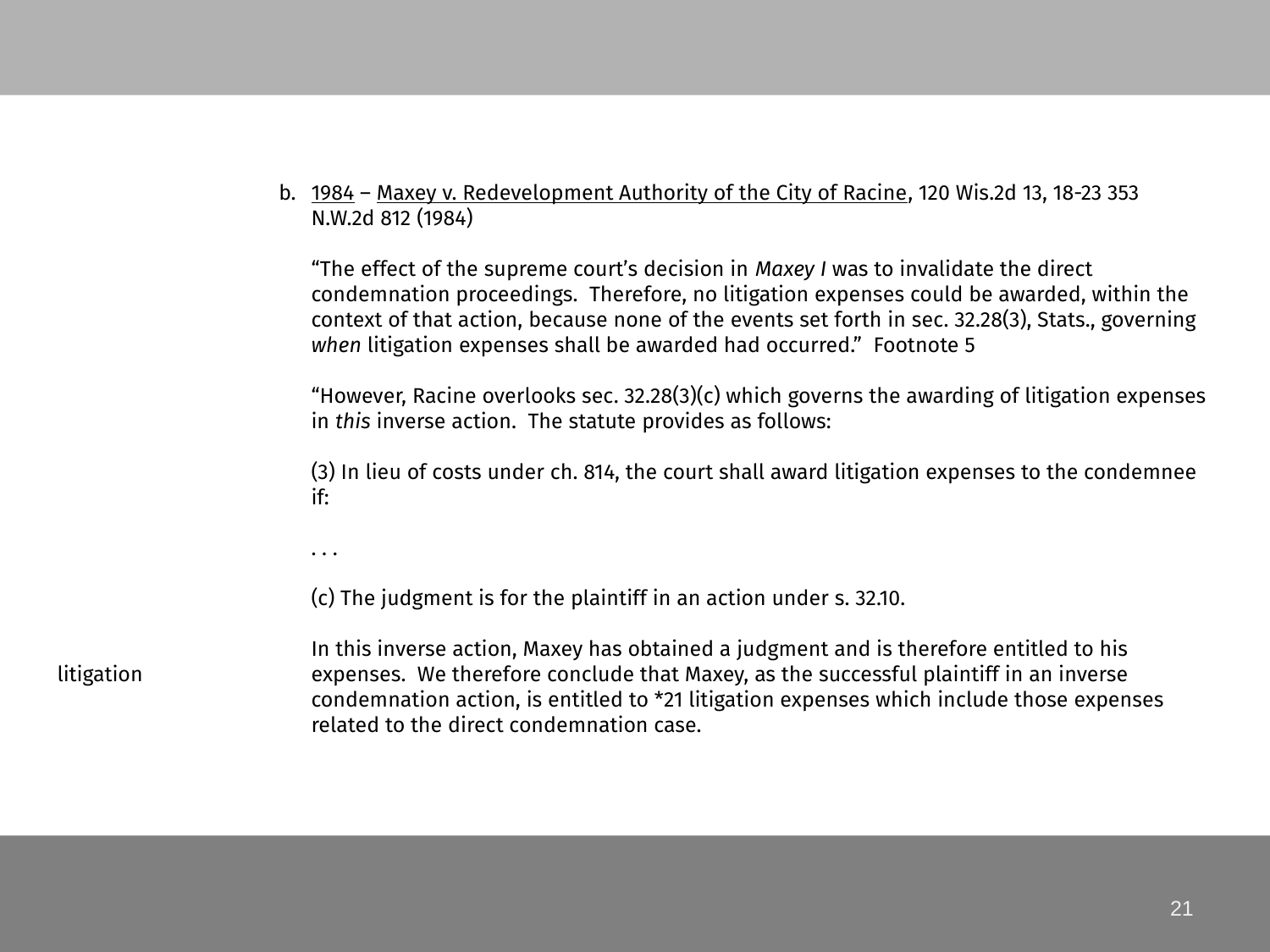

# b.	1984 – Maxey v. Redevelopment Authority of the City of Racine, 120 Wis.2d 13, 18-23 353 					N.W.2d 812 (1984) “The effect of the supreme court’s decision in Maxey I was to invalidate the direct 					condemnation proceedings.  Therefore, no litigation expenses could be awarded, within the 					context of that action, because none of the events set forth in sec. 32.28(3), Stats., governing 				when litigation expenses shall be awarded had occurred.”  Footnote 5 “However, Racine overlooks sec. 32.28(3)(c) which governs the awarding of litigation expenses 				in this inverse action.  The statute provides as follows: (3) In lieu of costs under ch. 814, the court shall award litigation expenses to the condemnee 				if: . . . (c) The judgment is for the plaintiff in an action under s. 32.10. In this inverse action, Maxey has obtained a judgment and is therefore entitled to his litigation 				expenses.  We therefore conclude that Maxey, as the successful plaintiff in an inverse 					condemnation action, is entitled to *21 litigation expenses which include those expenses 					related to the direct condemnation case.
21